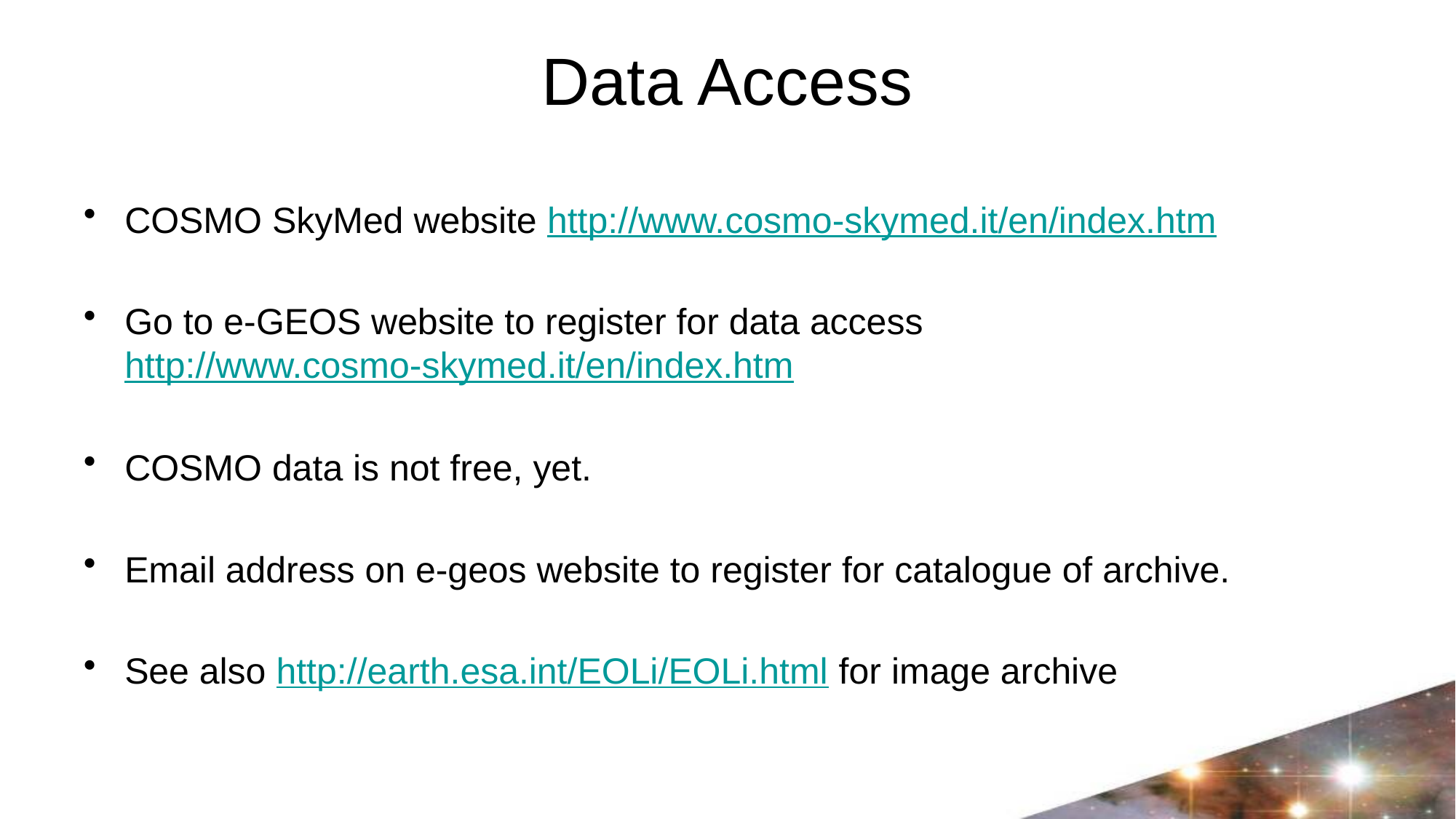

# Data Access
COSMO SkyMed website http://www.cosmo-skymed.it/en/index.htm

Go to e-GEOS website to register for data access  http://www.cosmo-skymed.it/en/index.htm

COSMO data is not free, yet.

Email address on e-geos website to register for catalogue of archive.

See also http://earth.esa.int/EOLi/EOLi.html for image archive